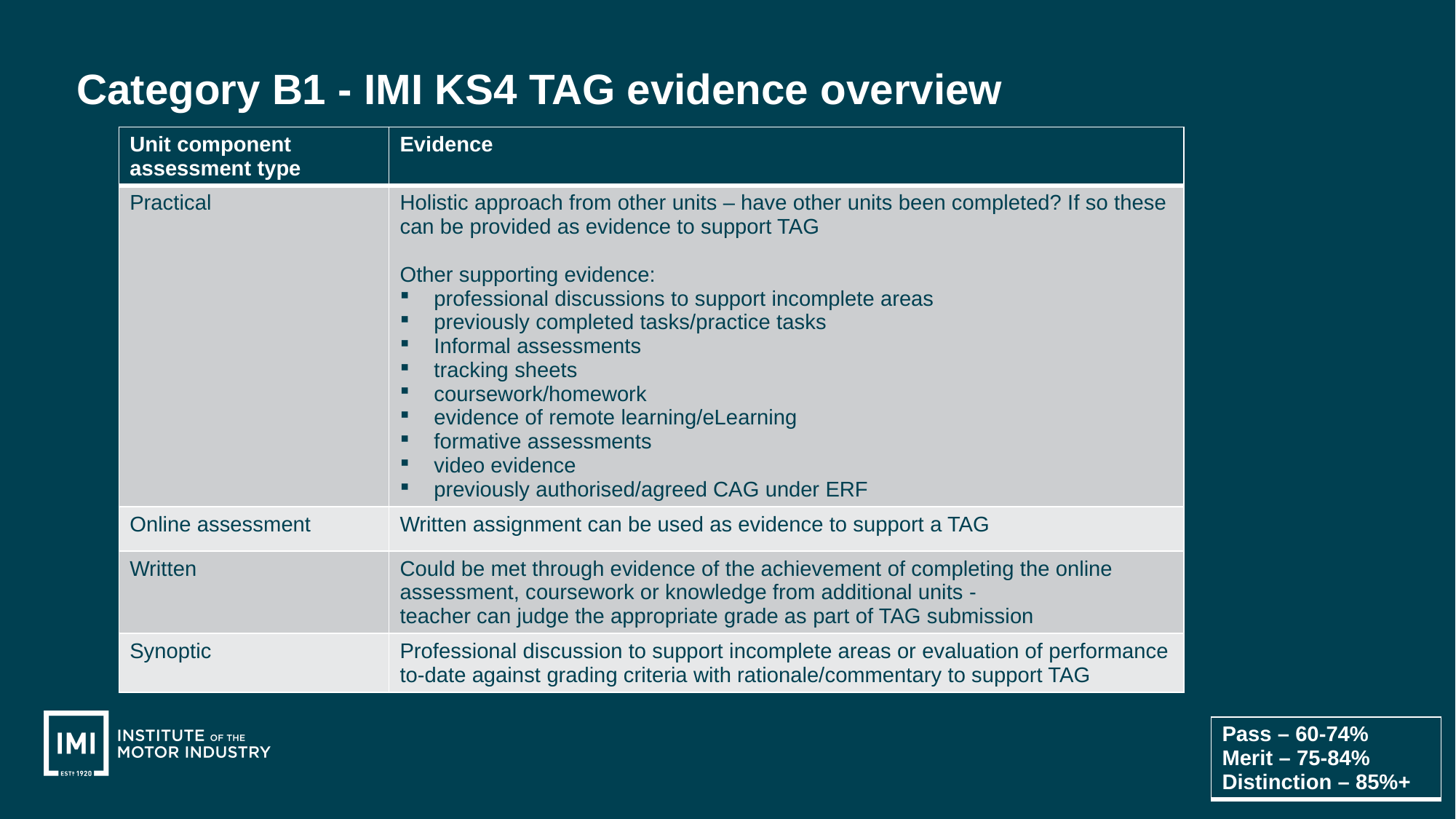

Category B1 - IMI KS4 TAG evidence overview

| Unit component assessment type | Evidence |
| --- | --- |
| Practical | Holistic approach from other units – have other units been completed? If so these can be provided as evidence to support TAG Other supporting evidence: professional discussions to support incomplete areas previously completed tasks/practice tasks Informal assessments tracking sheets coursework/homework evidence of remote learning/eLearning formative assessments video evidence previously authorised/agreed CAG under ERF |
| Online assessment | Written assignment can be used as evidence to support a TAG |
| Written | Could be met through evidence of the achievement of completing the online assessment, coursework or knowledge from additional units - teacher can judge the appropriate grade as part of TAG submission |
| Synoptic | Professional discussion to support incomplete areas or evaluation of performance to-date against grading criteria with rationale/commentary to support TAG |
| Pass – 60-74% Merit – 75-84% Distinction – 85%+ |
| --- |